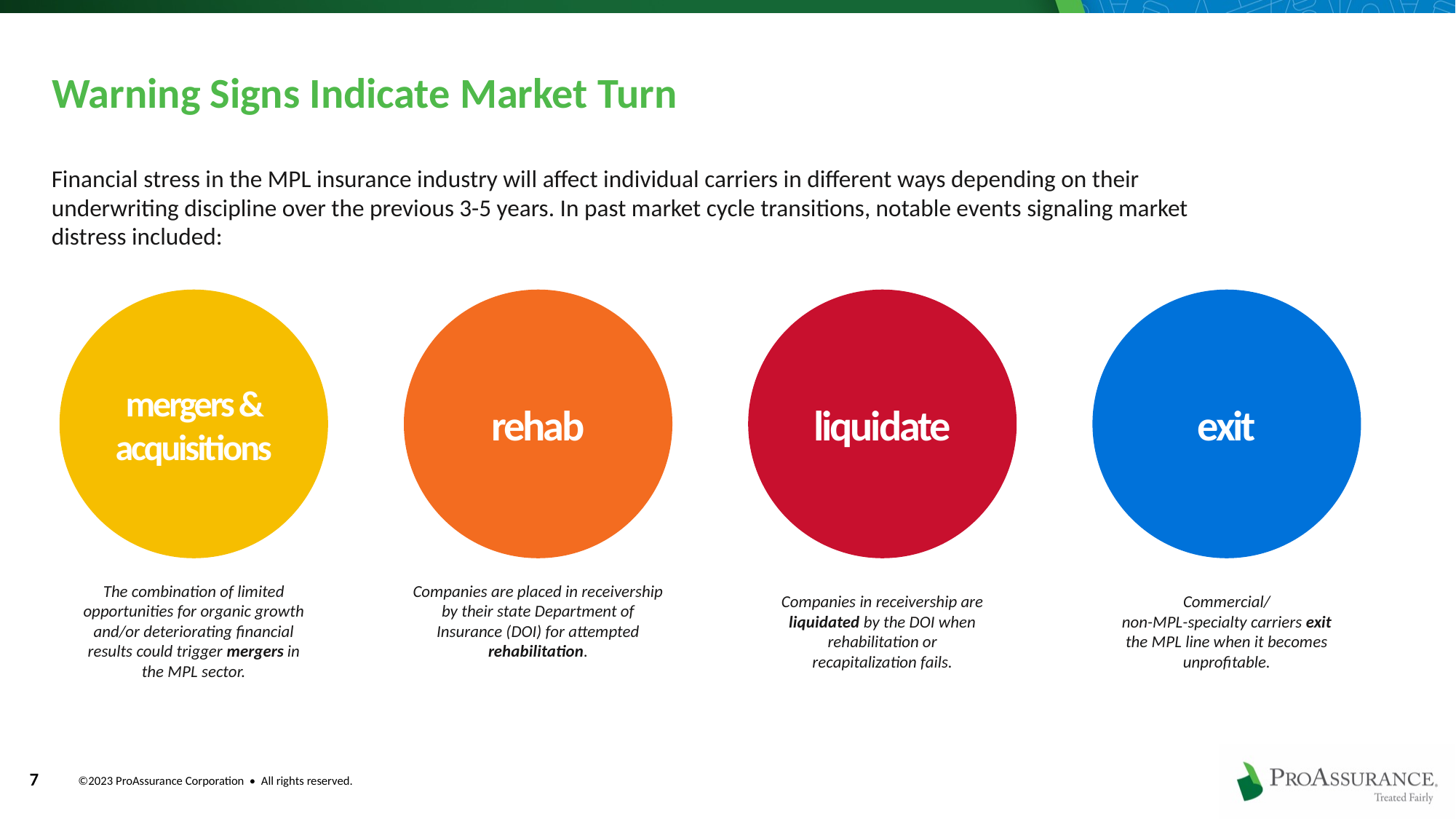

# Warning Signs Indicate Market Turn
Financial stress in the MPL insurance industry will affect individual carriers in different ways depending on their underwriting discipline over the previous 3-5 years. In past market cycle transitions, notable events signaling market distress included:

mergers & acquisitions
rehab
liquidate
exit
The combination of limited opportunities for organic growth and/or deteriorating financial results could trigger mergers in the MPL sector.

Companies are placed in receivership by their state Department of Insurance (DOI) for attempted rehabilitation.
Companies in receivership are liquidated by the DOI when rehabilitation or recapitalization fails.
Commercial/
non-MPL-specialty carriers exit the MPL line when it becomes unprofitable.